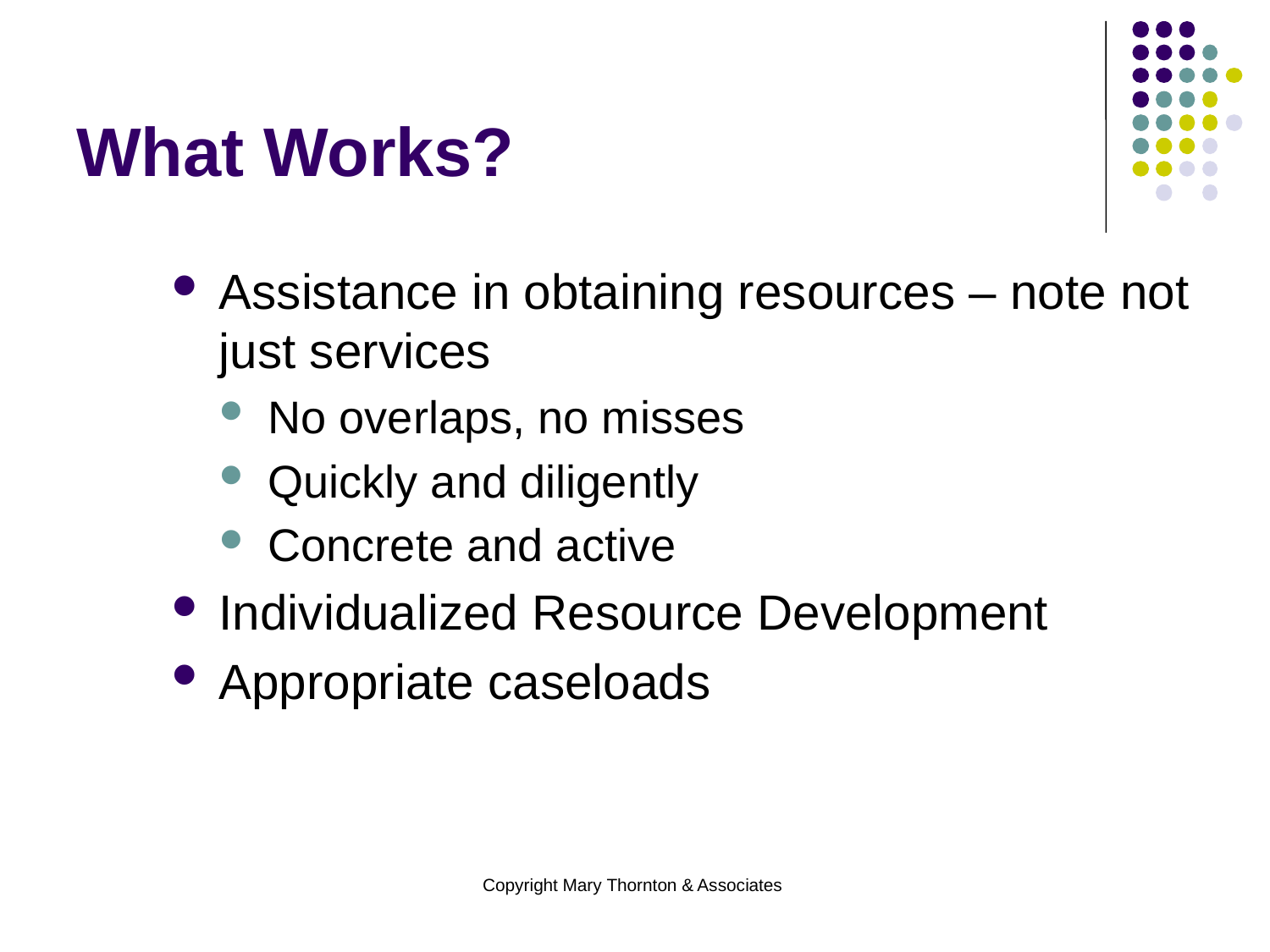

# What Works?
Assistance in obtaining resources – note not just services
No overlaps, no misses
Quickly and diligently
Concrete and active
Individualized Resource Development
Appropriate caseloads

Copyright Mary Thornton & Associates